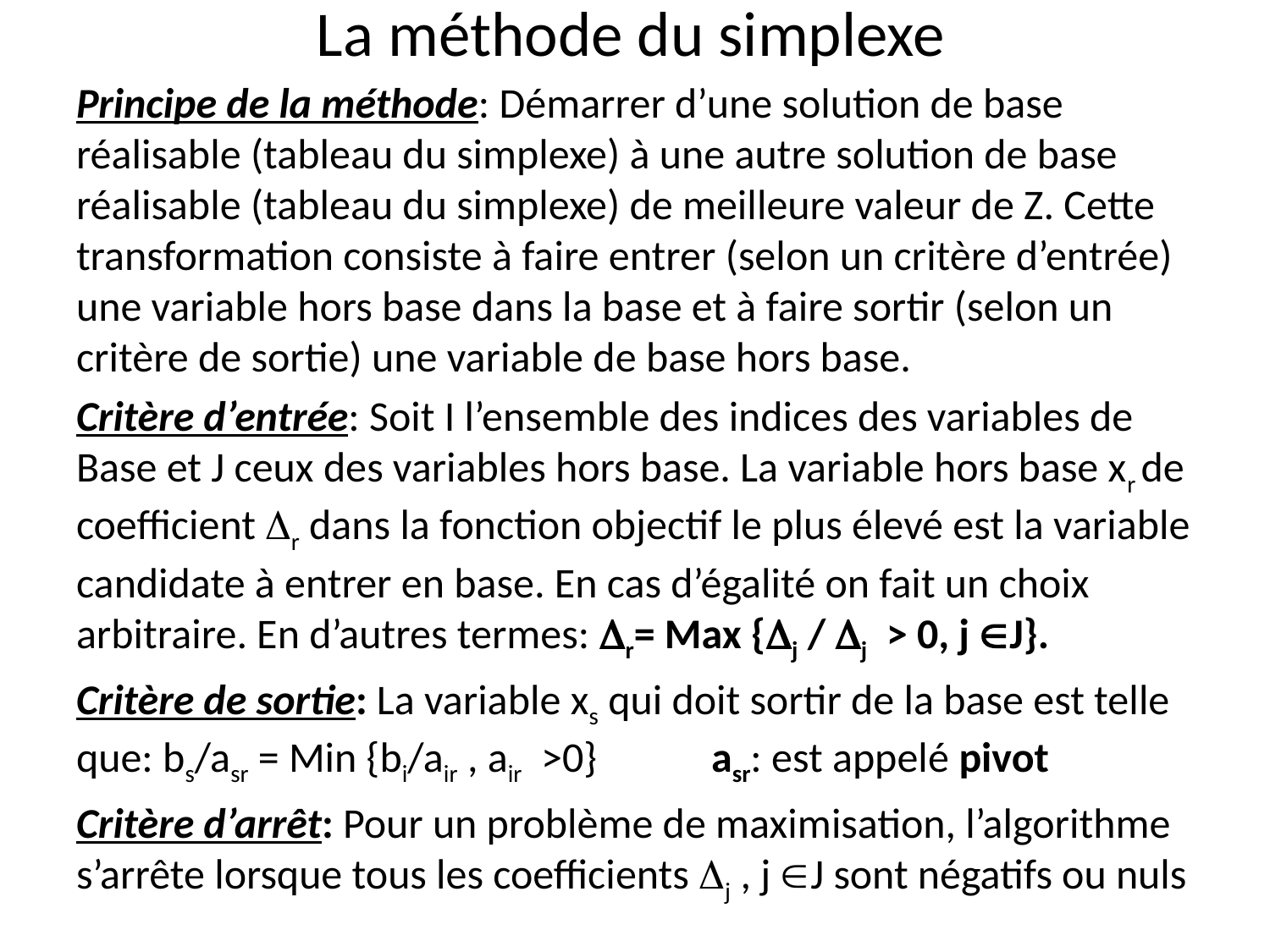

# La méthode du simplexe
Principe de la méthode: Démarrer d’une solution de base réalisable (tableau du simplexe) à une autre solution de base réalisable (tableau du simplexe) de meilleure valeur de Z. Cette transformation consiste à faire entrer (selon un critère d’entrée) une variable hors base dans la base et à faire sortir (selon un critère de sortie) une variable de base hors base.
Critère d’entrée: Soit I l’ensemble des indices des variables de Base et J ceux des variables hors base. La variable hors base xr de coefficient Δr dans la fonction objectif le plus élevé est la variable candidate à entrer en base. En cas d’égalité on fait un choix arbitraire. En d’autres termes: Δr= Max {Δj / Δj  > 0, j ∈J}.
Critère de sortie: La variable xs qui doit sortir de la base est telle que: bs/asr = Min {bi/air , air  >0} 	asr: est appelé pivot
Critère d’arrêt: Pour un problème de maximisation, l’algorithme s’arrête lorsque tous les coefficients Δj , j ∈J sont négatifs ou nuls